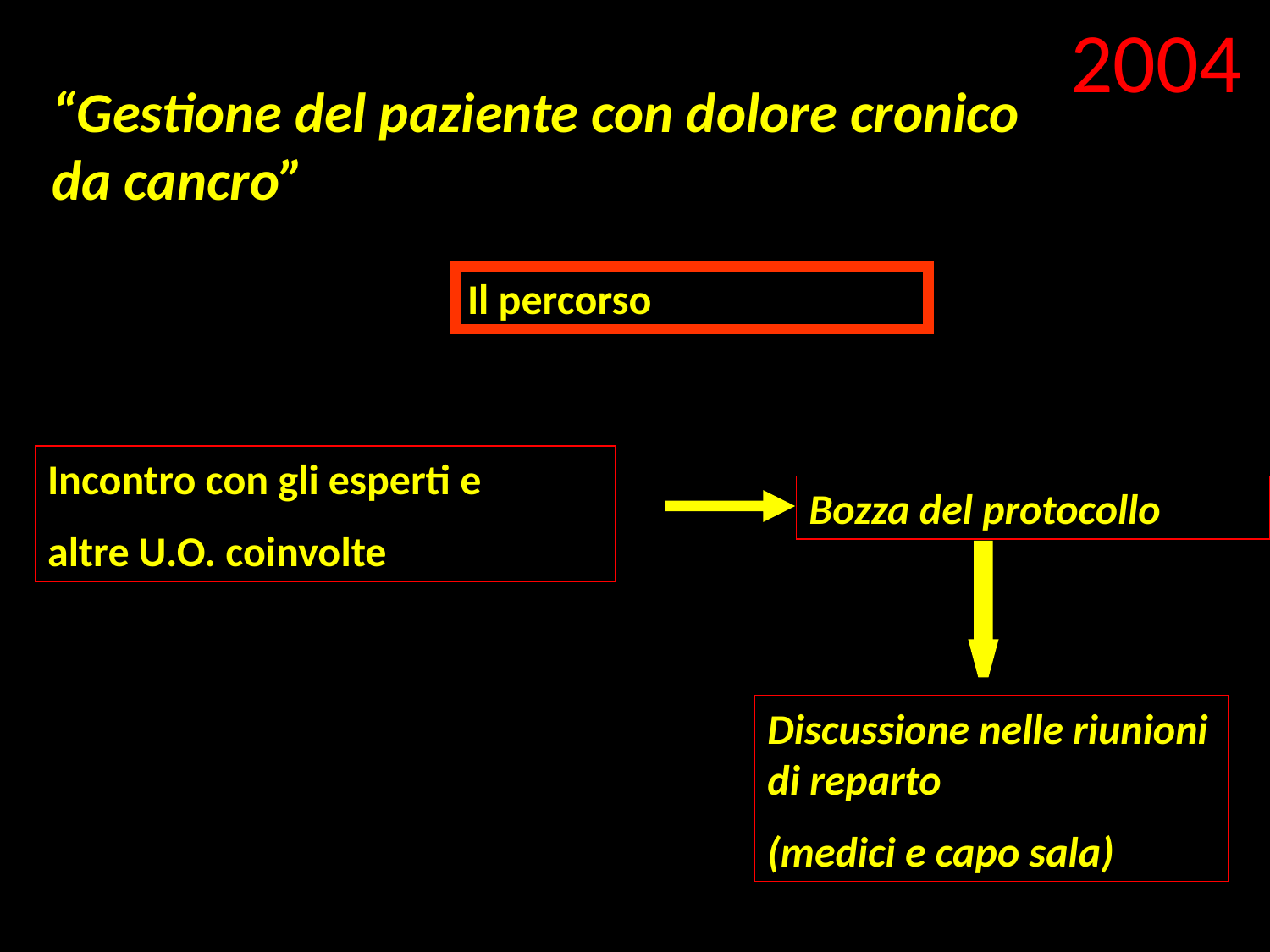

2004
“Gestione del paziente con dolore cronico
da cancro”
Il percorso
Incontro con gli esperti e
altre U.O. coinvolte
Bozza del protocollo

Discussione nelle riunioni di reparto
(medici e capo sala)